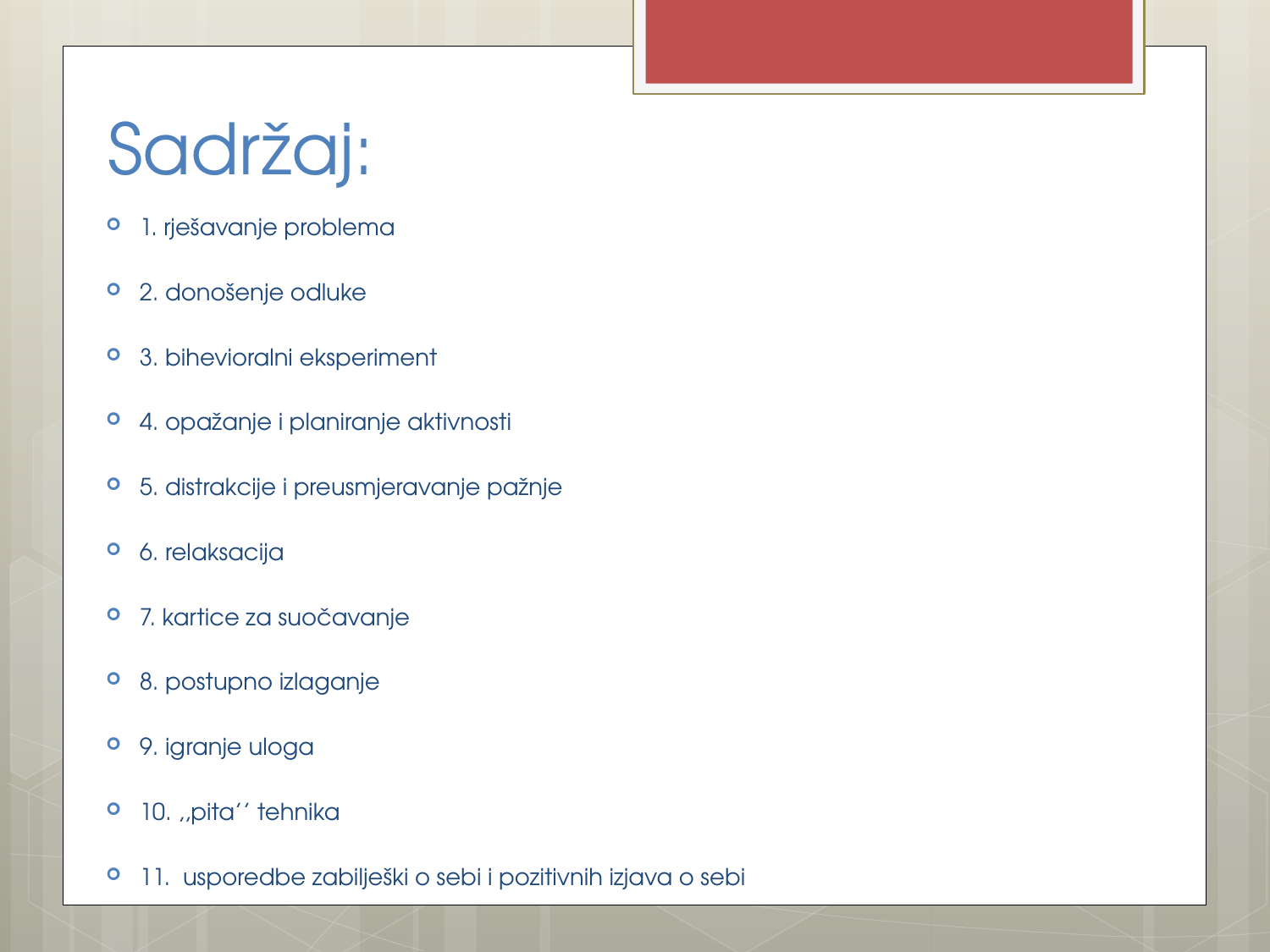

# Sadržaj:
1. rješavanje problema

2. donošenje odluke

3. bihevioralni eksperiment

4. opažanje i planiranje aktivnosti

5. distrakcije i preusmjeravanje pažnje

6. relaksacija

7. kartice za suočavanje

8. postupno izlaganje

9. igranje uloga

10. ,,pita’’ tehnika

11.  usporedbe zabilješki o sebi i pozitivnih izjava o sebi